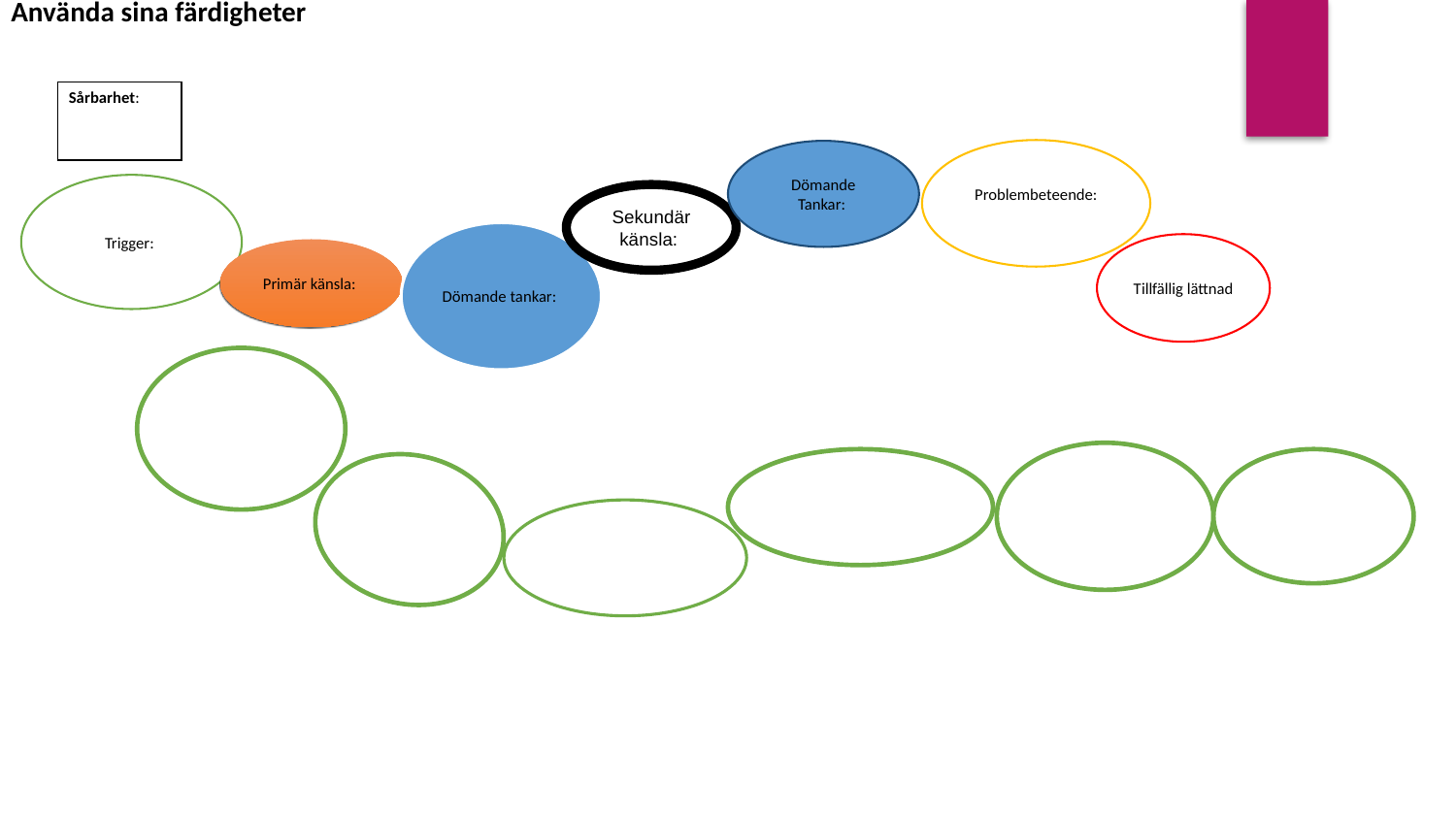

Använda sina färdigheter

Sårbarhet:
Problembeteende:

Dömande Tankar:
Trigger:
Sekundär känsla:
Dömande tankar:
Tillfällig lättnad
Primär känsla: